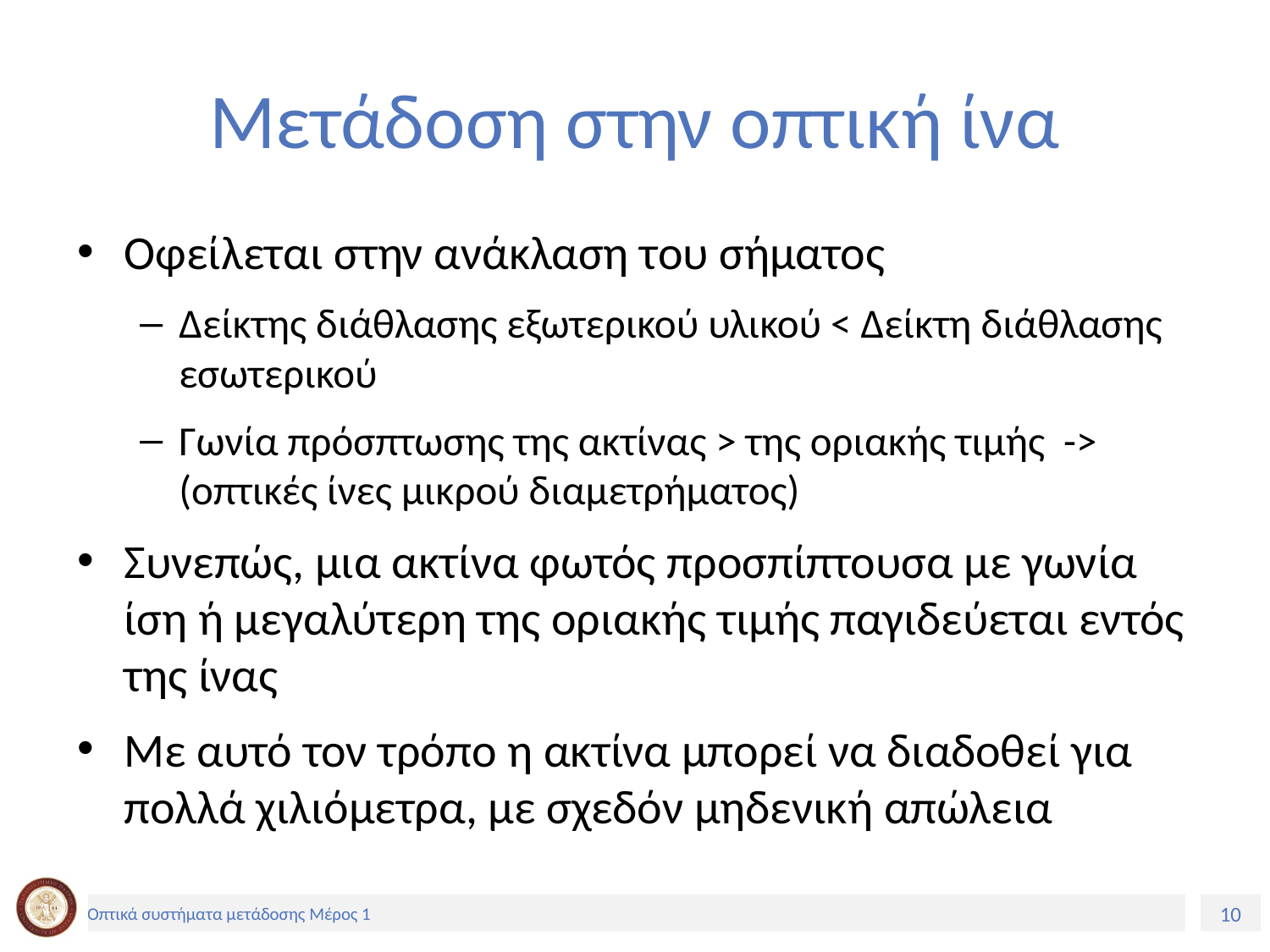

# Μετάδοση στην οπτική ίνα
Οφείλεται στην ανάκλαση του σήματος
Δείκτης διάθλασης εξωτερικού υλικού < Δείκτη διάθλασης εσωτερικού
Γωνία πρόσπτωσης της ακτίνας > της οριακής τιμής  -> (οπτικές ίνες μικρού διαμετρήματος)
Συνεπώς, μια ακτίνα φωτός προσπίπτουσα µε γωνία ίση ή μεγαλύτερη της οριακής τιμής παγιδεύεται εντός της ίνας
Με αυτό τον τρόπο η ακτίνα μπορεί να διαδοθεί για πολλά χιλιόμετρα, µε σχεδόν μηδενική απώλεια